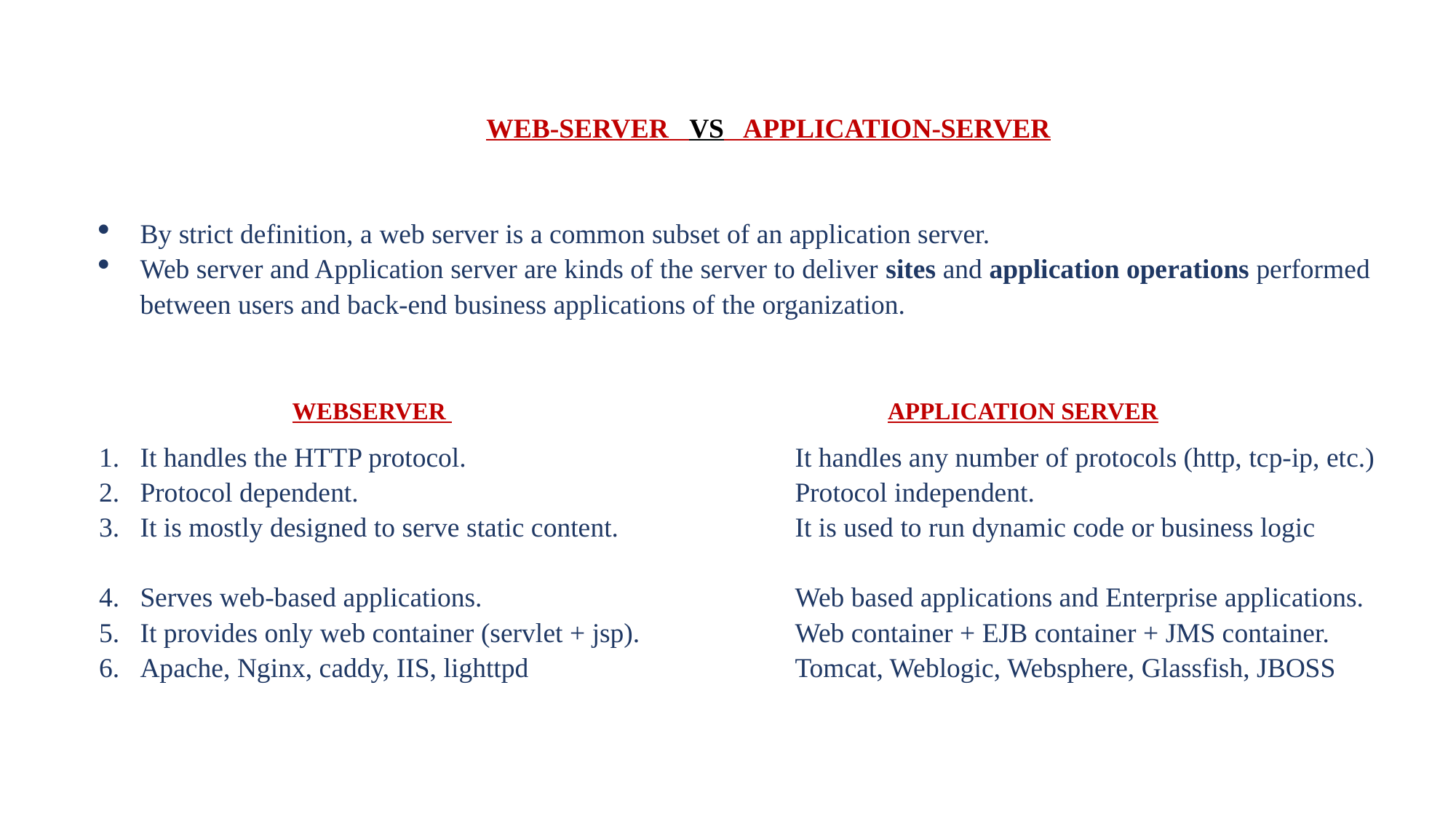

WEB-SERVER   VS   APPLICATION-SERVER

By strict definition, a web server is a common subset of an application server.
Web server and Application server are kinds of the server to deliver sites and application operations performed between users and back-end business applications of the organization.

                        WEBSERVER                                                                APPLICATION SERVER
It handles the HTTP protocol. 			It handles any number of protocols (http, tcp-ip, etc.)
Protocol dependent.				Protocol independent.
It is mostly designed to serve static content.		It is used to run dynamic code or business logic
Serves web-based applications.			Web based applications and Enterprise applications.
It provides only web container (servlet + jsp).		Web container + EJB container + JMS container.
Apache, Nginx, caddy, IIS, lighttpd			Tomcat, Weblogic, Websphere, Glassfish, JBOSS